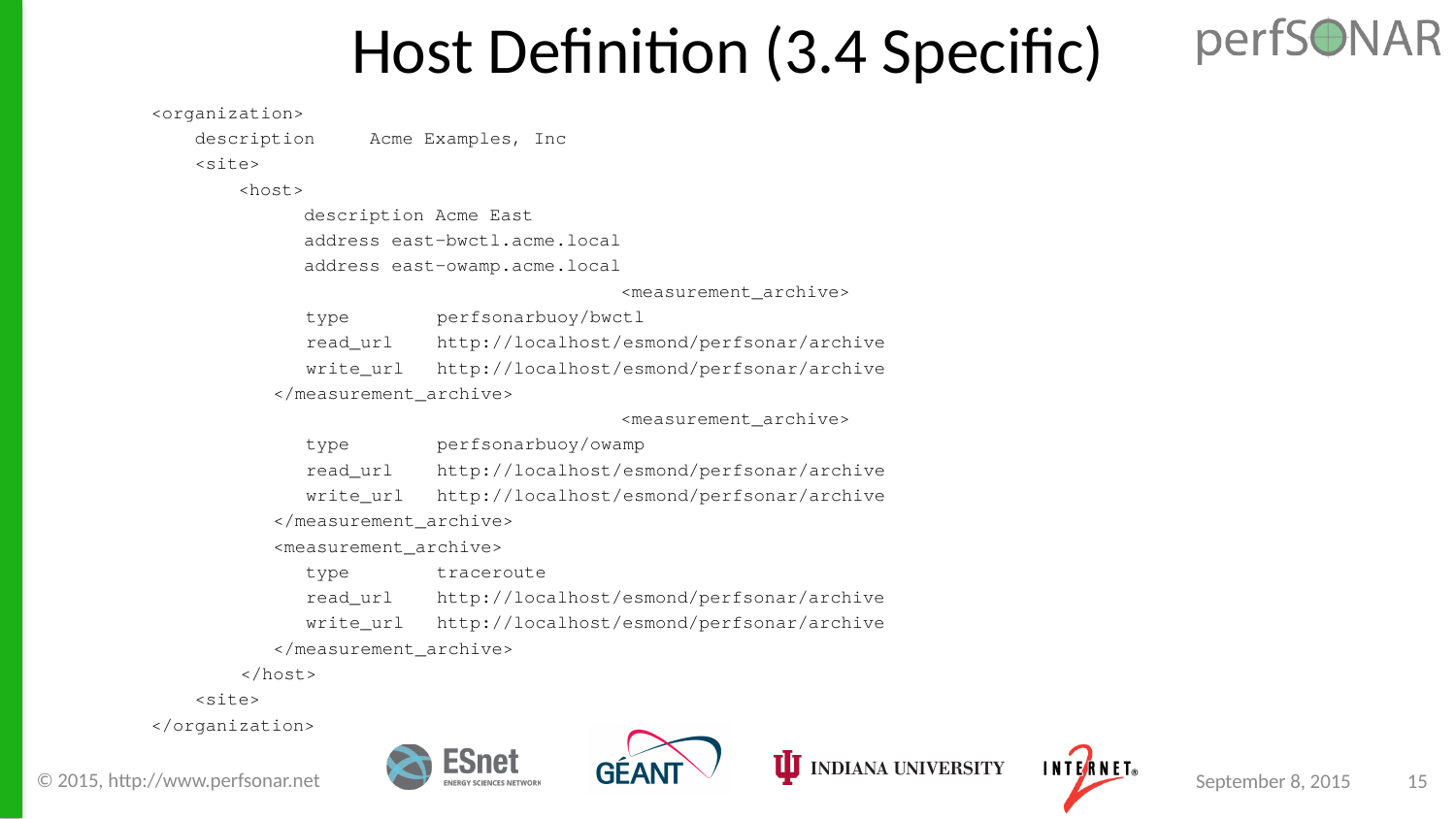

# Host Definition (3.4 Specific)
<organization>
    description     Acme Examples, Inc
    <site>
        <host>
              description Acme East
              address east-bwctl.acme.local
              address east-owamp.acme.local
		 	   <measurement_archive>
                    type        perfsonarbuoy/bwctl
                    read_url    http://localhost/esmond/perfsonar/archive
                    write_url   http://localhost/esmond/perfsonar/archive
                 </measurement_archive>
		 	   <measurement_archive>
                    type        perfsonarbuoy/owamp
                    read_url    http://localhost/esmond/perfsonar/archive
                    write_url   http://localhost/esmond/perfsonar/archive
                 </measurement_archive>
                 <measurement_archive>
                    type        traceroute
                    read_url    http://localhost/esmond/perfsonar/archive
                    write_url   http://localhost/esmond/perfsonar/archive
                 </measurement_archive>
              </host>
    <site>
</organization>

© 2015, http://www.perfsonar.net
September 8, 2015
15